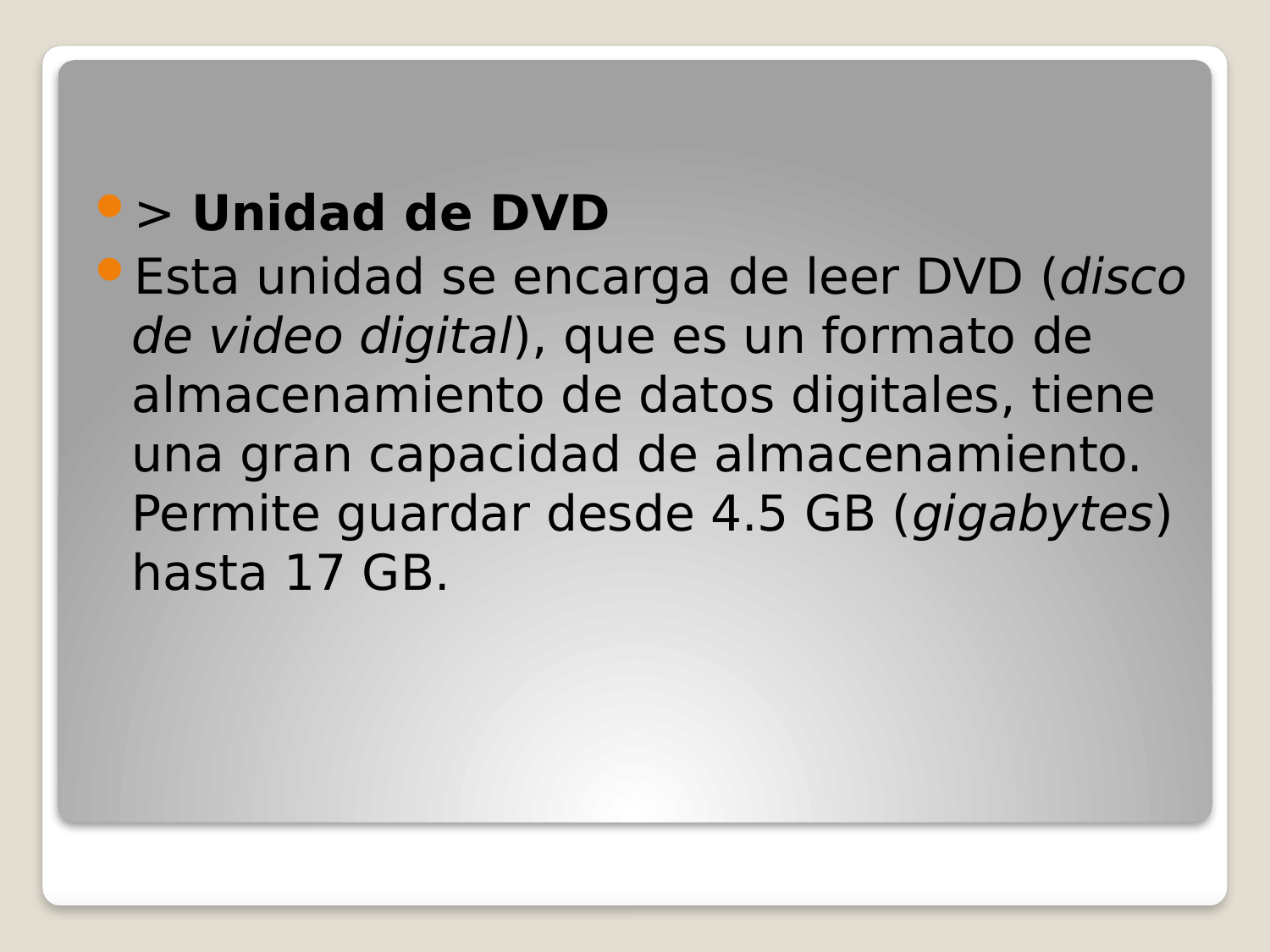

> Unidad de DVD
Esta unidad se encarga de leer DVD (disco de video digital), que es un formato de almacenamiento de datos digitales, tiene una gran capacidad de almacenamiento. Permite guardar desde 4.5 GB (gigabytes) hasta 17 GB.

#